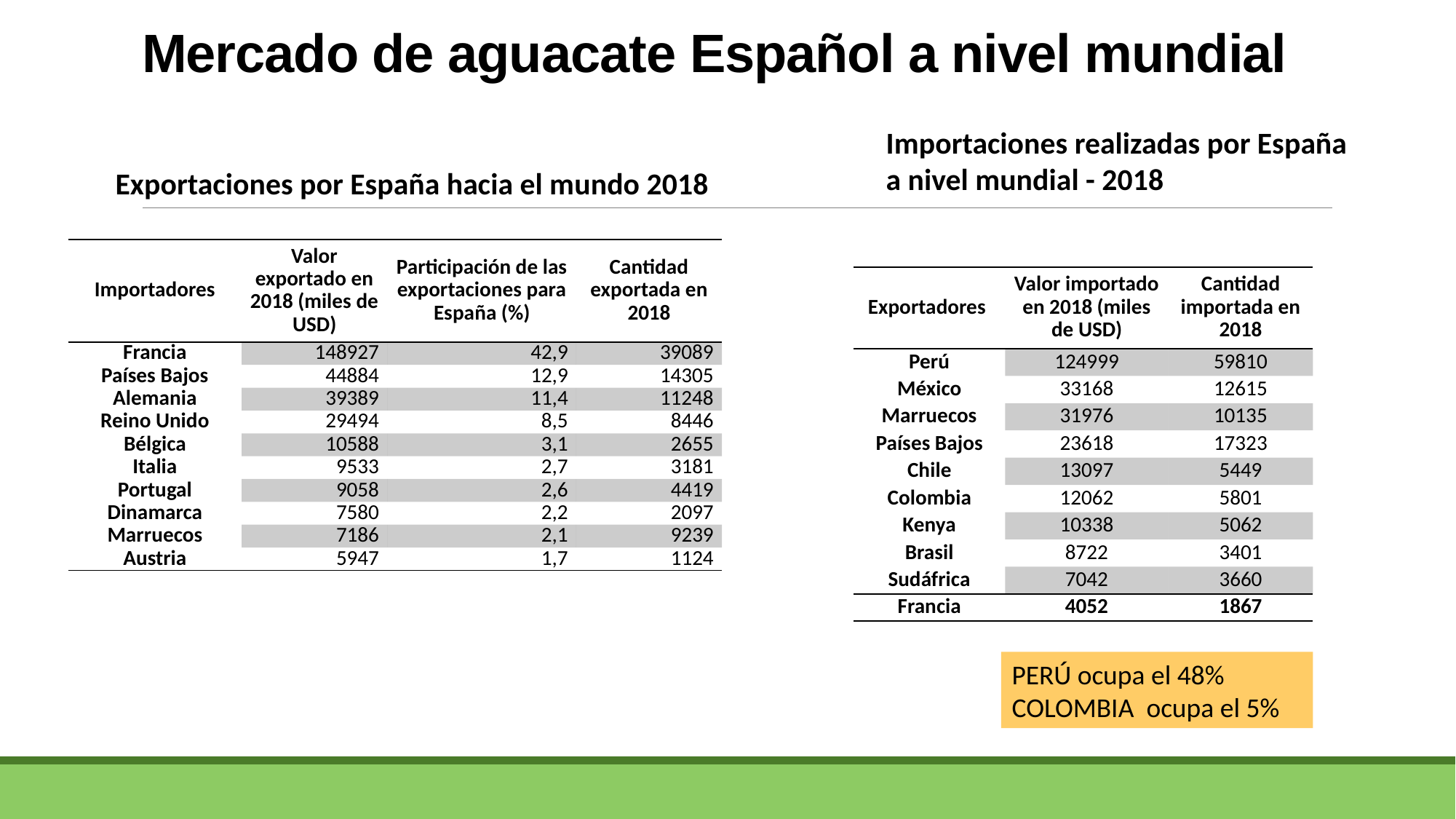

# Mercado de aguacate Español a nivel mundial
Importaciones realizadas por España
a nivel mundial - 2018
Exportaciones por España hacia el mundo 2018
| Importadores | Valor exportado en 2018 (miles de USD) | Participación de las exportaciones para España (%) | Cantidad exportada en 2018 |
| --- | --- | --- | --- |
| Francia | 148927 | 42,9 | 39089 |
| Países Bajos | 44884 | 12,9 | 14305 |
| Alemania | 39389 | 11,4 | 11248 |
| Reino Unido | 29494 | 8,5 | 8446 |
| Bélgica | 10588 | 3,1 | 2655 |
| Italia | 9533 | 2,7 | 3181 |
| Portugal | 9058 | 2,6 | 4419 |
| Dinamarca | 7580 | 2,2 | 2097 |
| Marruecos | 7186 | 2,1 | 9239 |
| Austria | 5947 | 1,7 | 1124 |
| Exportadores | Valor importado en 2018 (miles de USD) | Cantidad importada en 2018 |
| --- | --- | --- |
| Perú | 124999 | 59810 |
| México | 33168 | 12615 |
| Marruecos | 31976 | 10135 |
| Países Bajos | 23618 | 17323 |
| Chile | 13097 | 5449 |
| Colombia | 12062 | 5801 |
| Kenya | 10338 | 5062 |
| Brasil | 8722 | 3401 |
| Sudáfrica | 7042 | 3660 |
| Francia | 4052 | 1867 |
PERÚ ocupa el 48%
COLOMBIA  ocupa el 5%